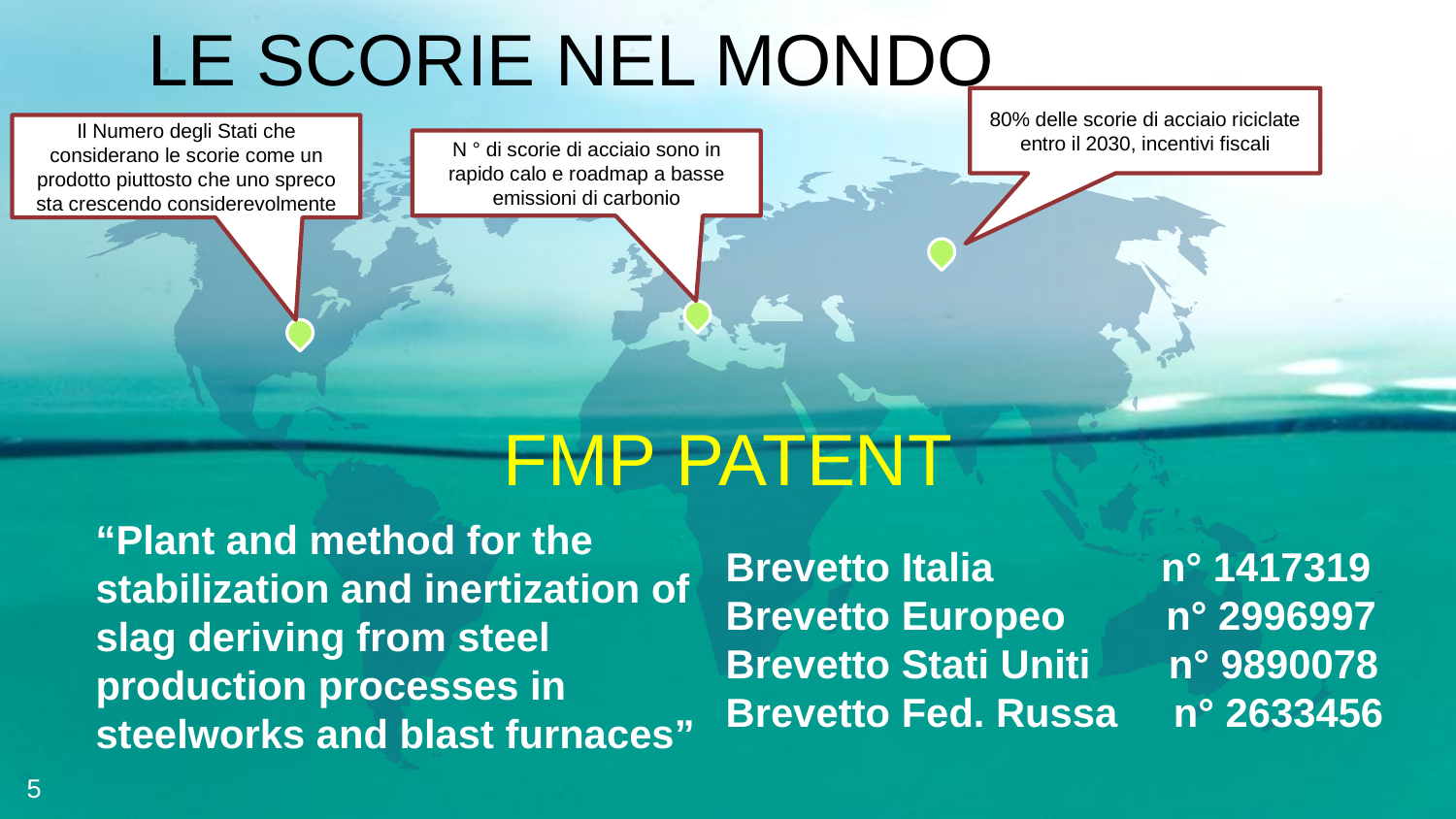

LE SCORIE NEL MONDO
80% delle scorie di acciaio riciclate entro il 2030, incentivi fiscali
Il Numero degli Stati che considerano le scorie come un prodotto piuttosto che uno spreco sta crescendo considerevolmente
N ° di scorie di acciaio sono in rapido calo e roadmap a basse emissioni di carbonio

FMP PATENT
Brevetto Italia               n° 1417319
Brevetto Europeo         n° 2996997
Brevetto Stati Uniti       n° 9890078
Brevetto Fed. Russa     n° 2633456
“Plant and method for the stabilization and inertization of slag deriving from steel production processes in steelworks and blast furnaces”
5